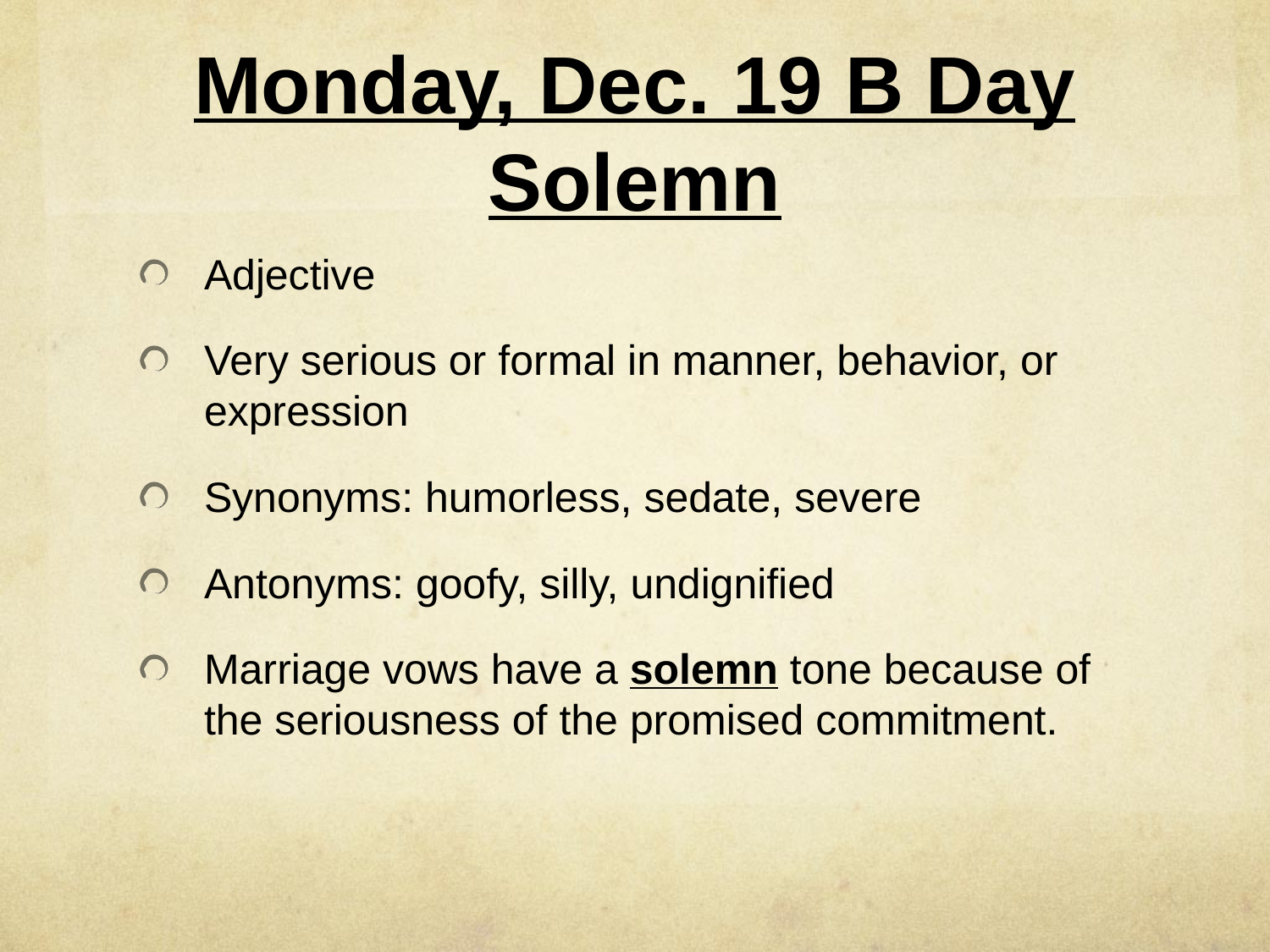

# Monday, Dec. 19 B Day Solemn
Adjective
Very serious or formal in manner, behavior, or expression
Synonyms: humorless, sedate, severe
Antonyms: goofy, silly, undignified
Marriage vows have a solemn tone because of the seriousness of the promised commitment.